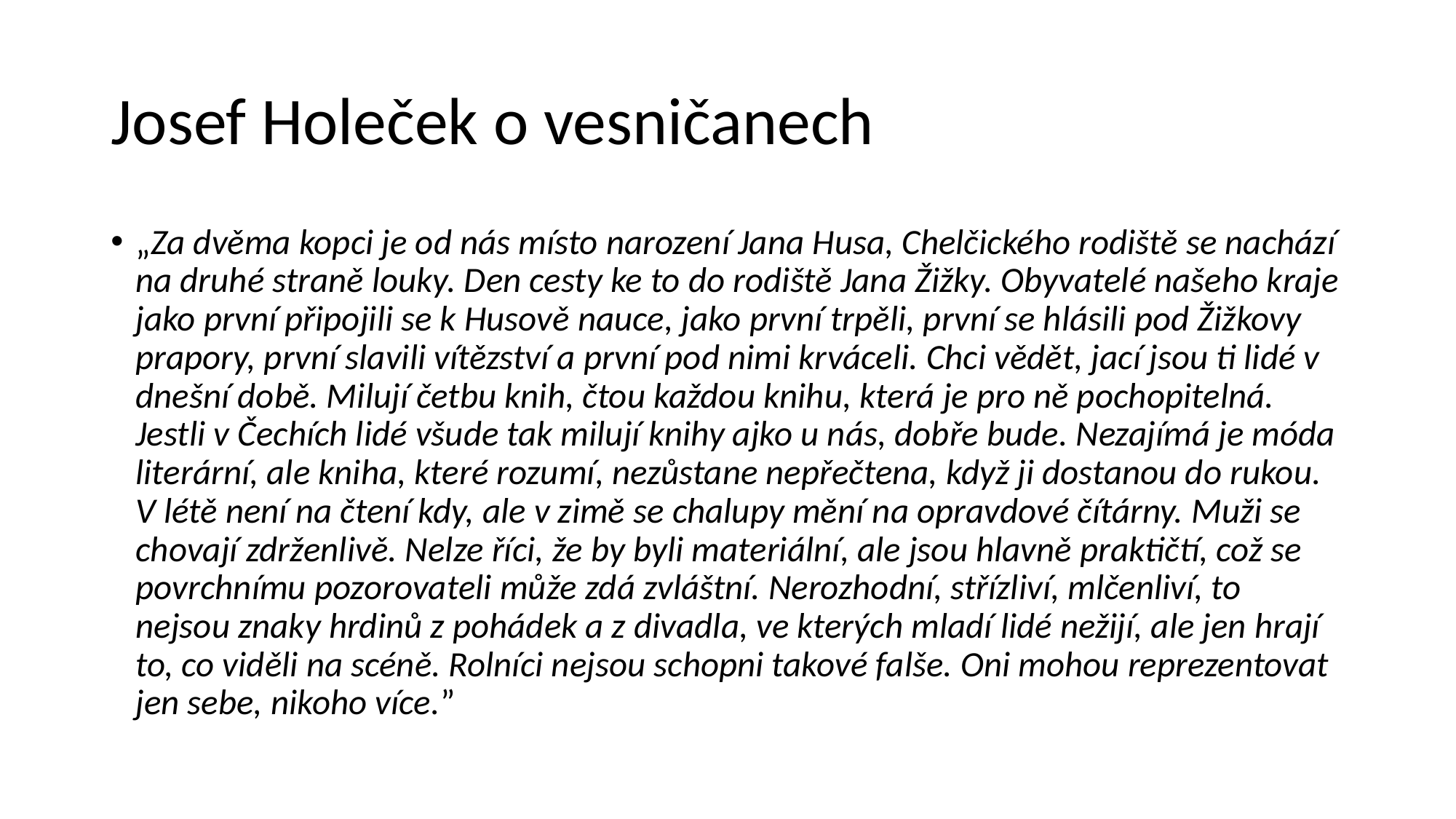

# Josef Holeček o vesničanech
„Za dvěma kopci je od nás místo narození Jana Husa, Chelčického rodiště se nachází na druhé straně louky. Den cesty ke to do rodiště Jana Žižky. Obyvatelé našeho kraje jako první připojili se k Husově nauce, jako první trpěli, první se hlásili pod Žižkovy prapory, první slavili vítězství a první pod nimi krváceli. Chci vědět, jací jsou ti lidé v dnešní době. Milují četbu knih, čtou každou knihu, která je pro ně pochopitelná. Jestli v Čechích lidé všude tak milují knihy ajko u nás, dobře bude. Nezajímá je móda literární, ale kniha, které rozumí, nezůstane nepřečtena, když ji dostanou do rukou. V létě není na čtení kdy, ale v zimě se chalupy mění na opravdové čítárny. Muži se chovají zdrženlivě. Nelze říci, že by byli materiální, ale jsou hlavně praktičtí, což se povrchnímu pozorovateli může zdá zvláštní. Nerozhodní, střízliví, mlčenliví, to nejsou znaky hrdinů z pohádek a z divadla, ve kterých mladí lidé nežijí, ale jen hrají to, co viděli na scéně. Rolníci nejsou schopni takové falše. Oni mohou reprezentovat jen sebe, nikoho více.”